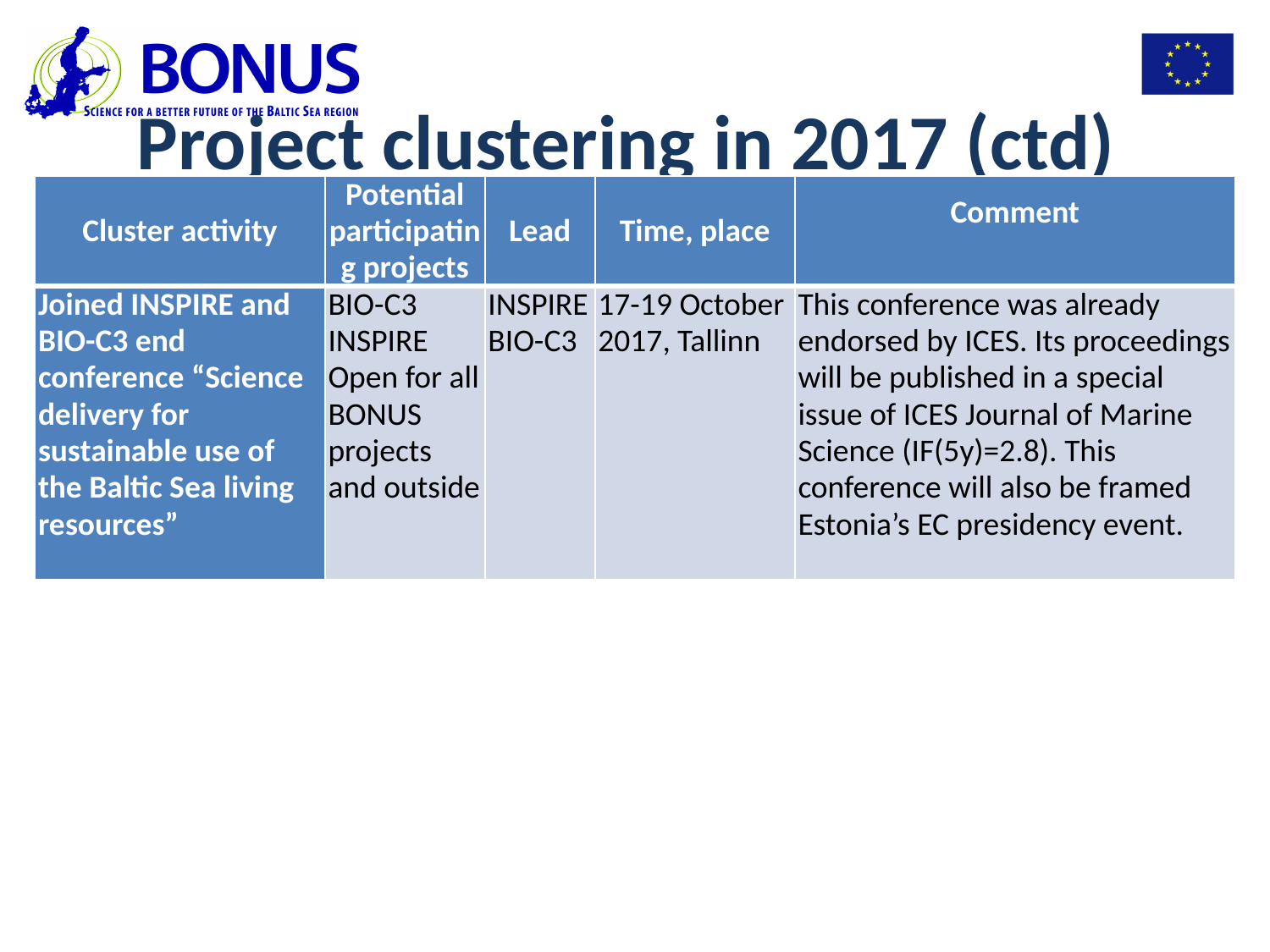

# Project clustering in 2017 (ctd)
| Cluster activity | Potential participating projects | Lead | Time, place | Comment |
| --- | --- | --- | --- | --- |
| Joined INSPIRE and BIO-C3 end conference “Science delivery for sustainable use of the Baltic Sea living resources” | BIO-C3 INSPIRE Open for all BONUS projects and outside | INSPIRE BIO-C3 | 17-19 October 2017, Tallinn | This conference was already endorsed by ICES. Its proceedings will be published in a special issue of ICES Journal of Marine Science (IF(5y)=2.8). This conference will also be framed Estonia’s EC presidency event. |